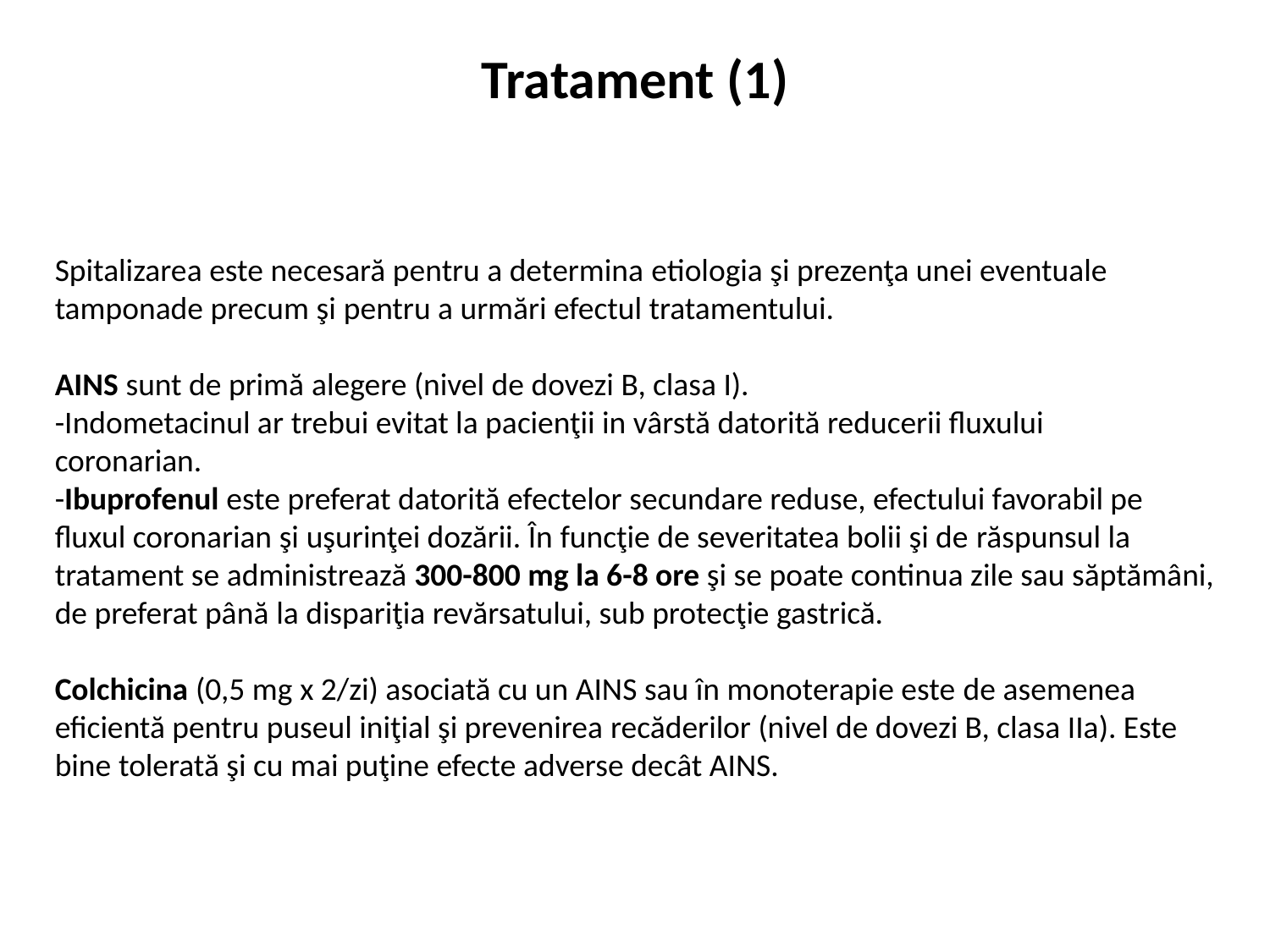

# Tratament (1)
Spitalizarea este necesară pentru a determina etiologia şi prezenţa unei eventuale tamponade precum şi pentru a urmări efectul tratamentului.

AINS sunt de primă alegere (nivel de dovezi B, clasa I).
-Indometacinul ar trebui evitat la pacienţii in vârstă datorită reducerii fluxului
coronarian.
-Ibuprofenul este preferat datorită efectelor secundare reduse, efectului favorabil pe fluxul coronarian şi uşurinţei dozării. În funcţie de severitatea bolii şi de răspunsul la tratament se administrează 300-800 mg la 6-8 ore şi se poate continua zile sau săptămâni, de preferat până la dispariţia revărsatului, sub protecţie gastrică.

Colchicina (0,5 mg x 2/zi) asociată cu un AINS sau în monoterapie este de asemenea eficientă pentru puseul iniţial şi prevenirea recăderilor (nivel de dovezi B, clasa IIa). Este bine tolerată şi cu mai puţine efecte adverse decât AINS.